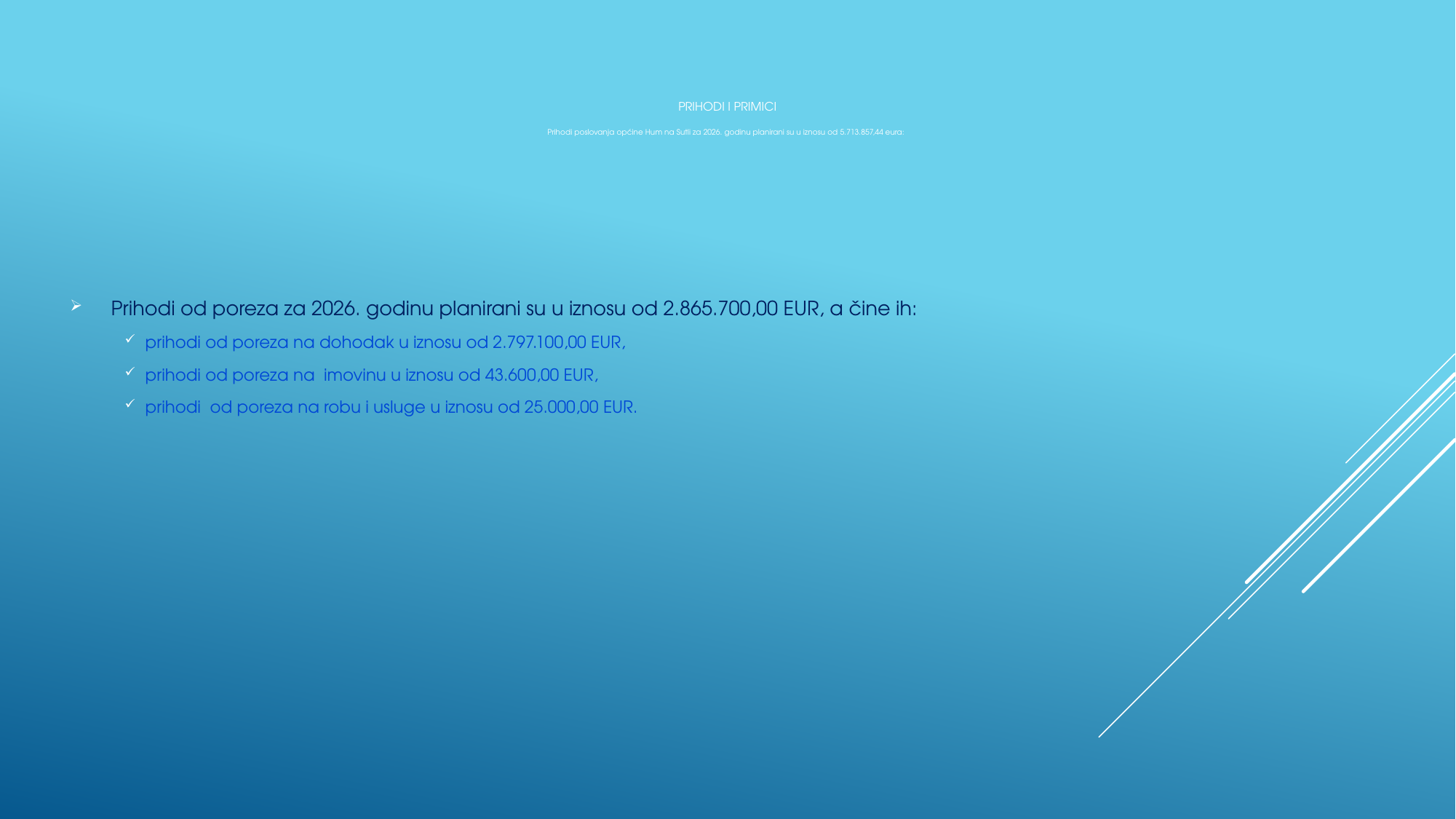

# PRIHODI I PRIMICI Prihodi poslovanja općine Hum na Sutli za 2026. godinu planirani su u iznosu od 5.713.857,44 eura:
Prihodi od poreza za 2026. godinu planirani su u iznosu od 2.865.700,00 EUR, a čine ih:
prihodi od poreza na dohodak u iznosu od 2.797.100,00 EUR,
prihodi od poreza na  imovinu u iznosu od 43.600,00 EUR,
prihodi  od poreza na robu i usluge u iznosu od 25.000,00 EUR.